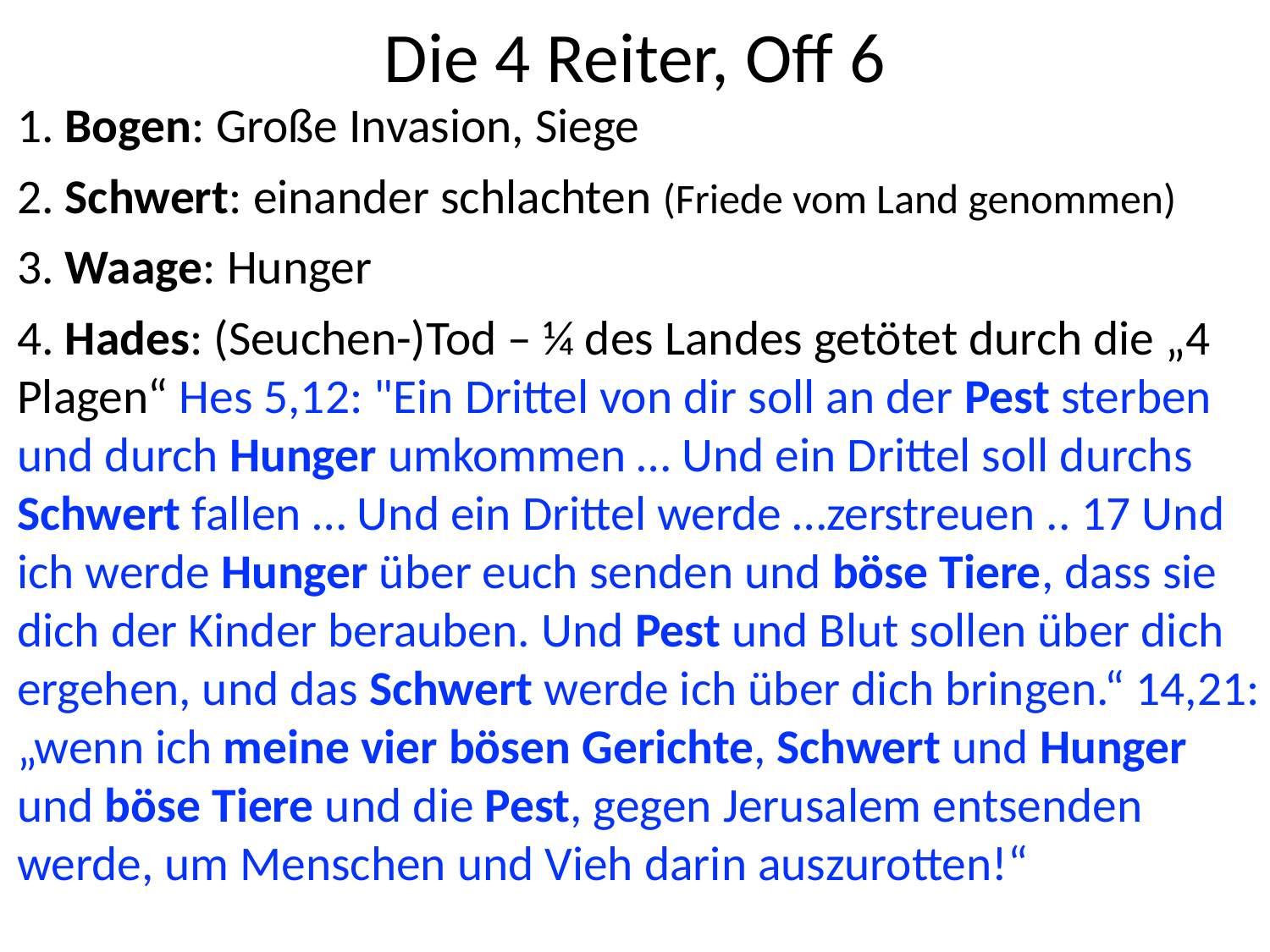

# Die 4 Reiter, Off 6
1. Bogen: Große Invasion, Siege
2. Schwert: einander schlachten (Friede vom Land genommen)
3. Waage: Hunger
4. Hades: (Seuchen-)Tod – ¼ des Landes getötet durch die „4 Plagen“ Hes 5,12: "Ein Drittel von dir soll an der Pest sterben und durch Hunger umkommen … Und ein Drittel soll durchs Schwert fallen … Und ein Drittel werde …zerstreuen .. 17 Und ich werde Hunger über euch senden und böse Tiere, dass sie dich der Kinder berauben. Und Pest und Blut sollen über dich ergehen, und das Schwert werde ich über dich bringen.“ 14,21: „wenn ich meine vier bösen Gerichte, Schwert und Hunger und böse Tiere und die Pest, gegen Jerusalem entsenden werde, um Menschen und Vieh darin auszurotten!“